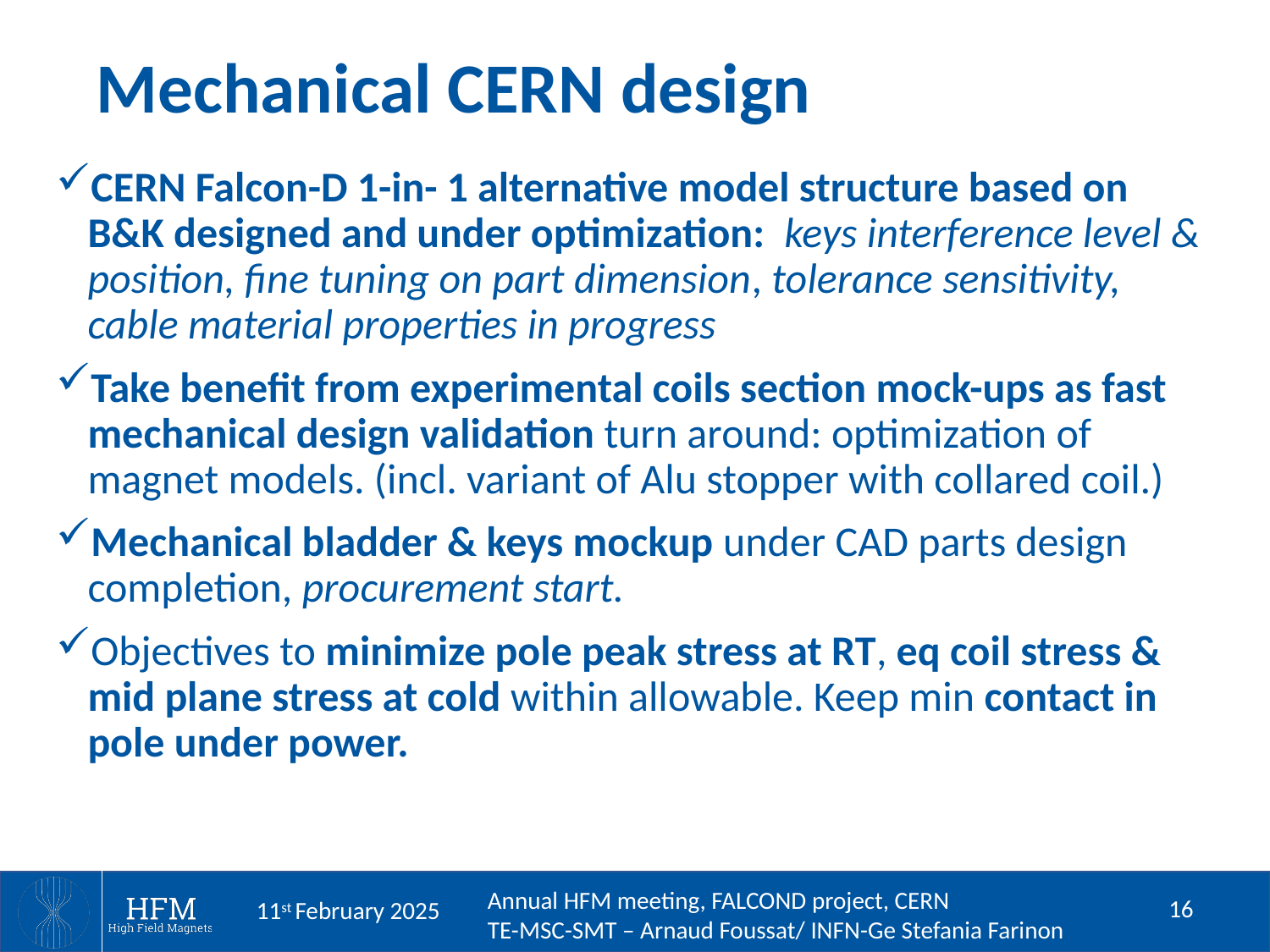

# Mechanical CERN design
CERN Falcon-D 1-in- 1 alternative model structure based on B&K designed and under optimization:  keys interference level & position, fine tuning on part dimension, tolerance sensitivity, cable material properties in progress
Take benefit from experimental coils section mock-ups as fast mechanical design validation turn around: optimization of magnet models. (incl. variant of Alu stopper with collared coil.)
Mechanical bladder & keys mockup under CAD parts design completion, procurement start.
Objectives to minimize pole peak stress at RT, eq coil stress & mid plane stress at cold within allowable. Keep min contact in pole under power.
16
11st February 2025
Annual HFM meeting, FALCOND project, CERN
TE-MSC-SMT – Arnaud Foussat/ INFN-Ge Stefania Farinon